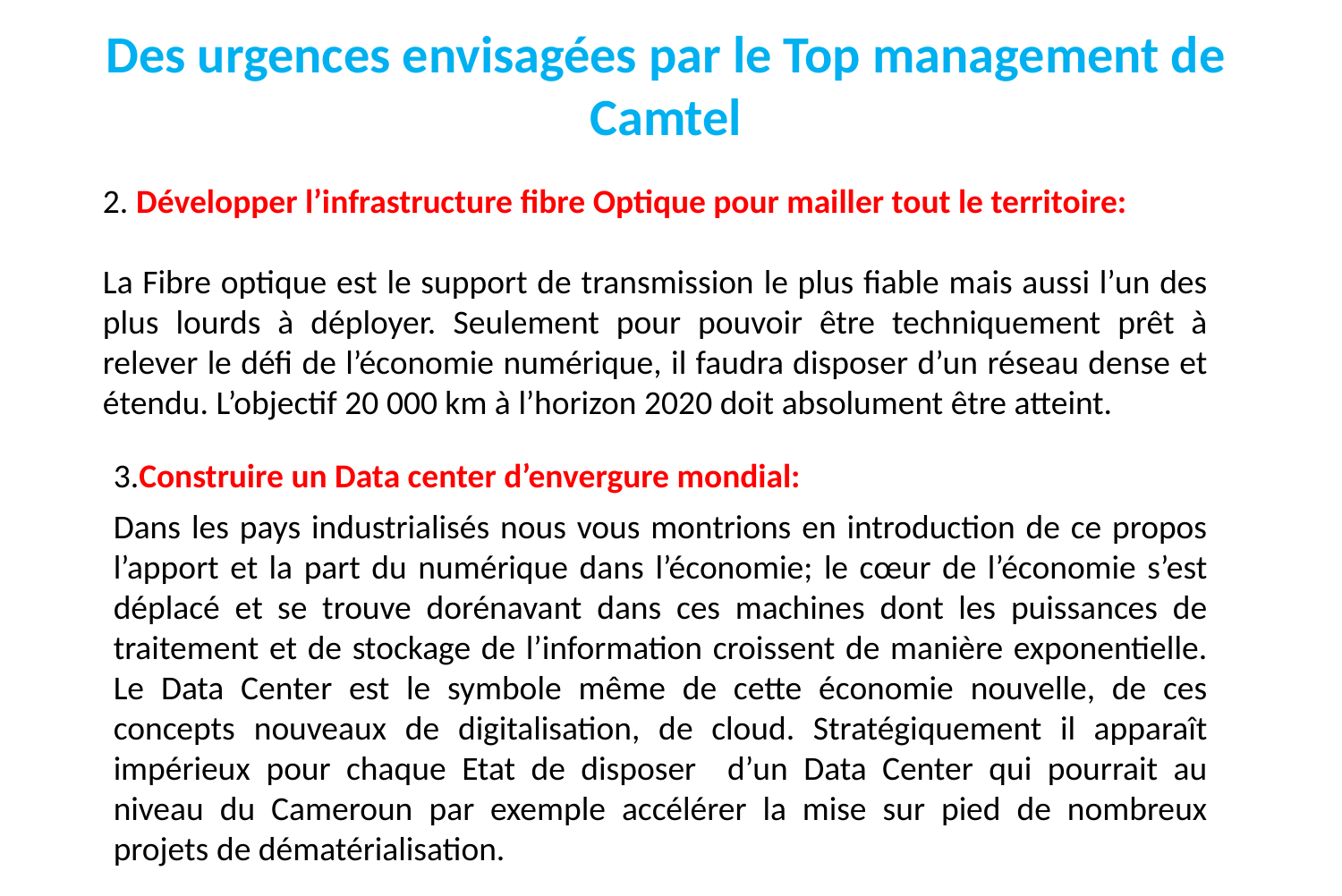

Des urgences envisagées par le Top management de Camtel
2. Développer l’infrastructure fibre Optique pour mailler tout le territoire:

La Fibre optique est le support de transmission le plus fiable mais aussi l’un des plus lourds à déployer. Seulement pour pouvoir être techniquement prêt à relever le défi de l’économie numérique, il faudra disposer d’un réseau dense et étendu. L’objectif 20 000 km à l’horizon 2020 doit absolument être atteint.
3.Construire un Data center d’envergure mondial:
Dans les pays industrialisés nous vous montrions en introduction de ce propos l’apport et la part du numérique dans l’économie; le cœur de l’économie s’est déplacé et se trouve dorénavant dans ces machines dont les puissances de traitement et de stockage de l’information croissent de manière exponentielle. Le Data Center est le symbole même de cette économie nouvelle, de ces concepts nouveaux de digitalisation, de cloud. Stratégiquement il apparaît impérieux pour chaque Etat de disposer  d’un Data Center qui pourrait au niveau du Cameroun par exemple accélérer la mise sur pied de nombreux projets de dématérialisation.